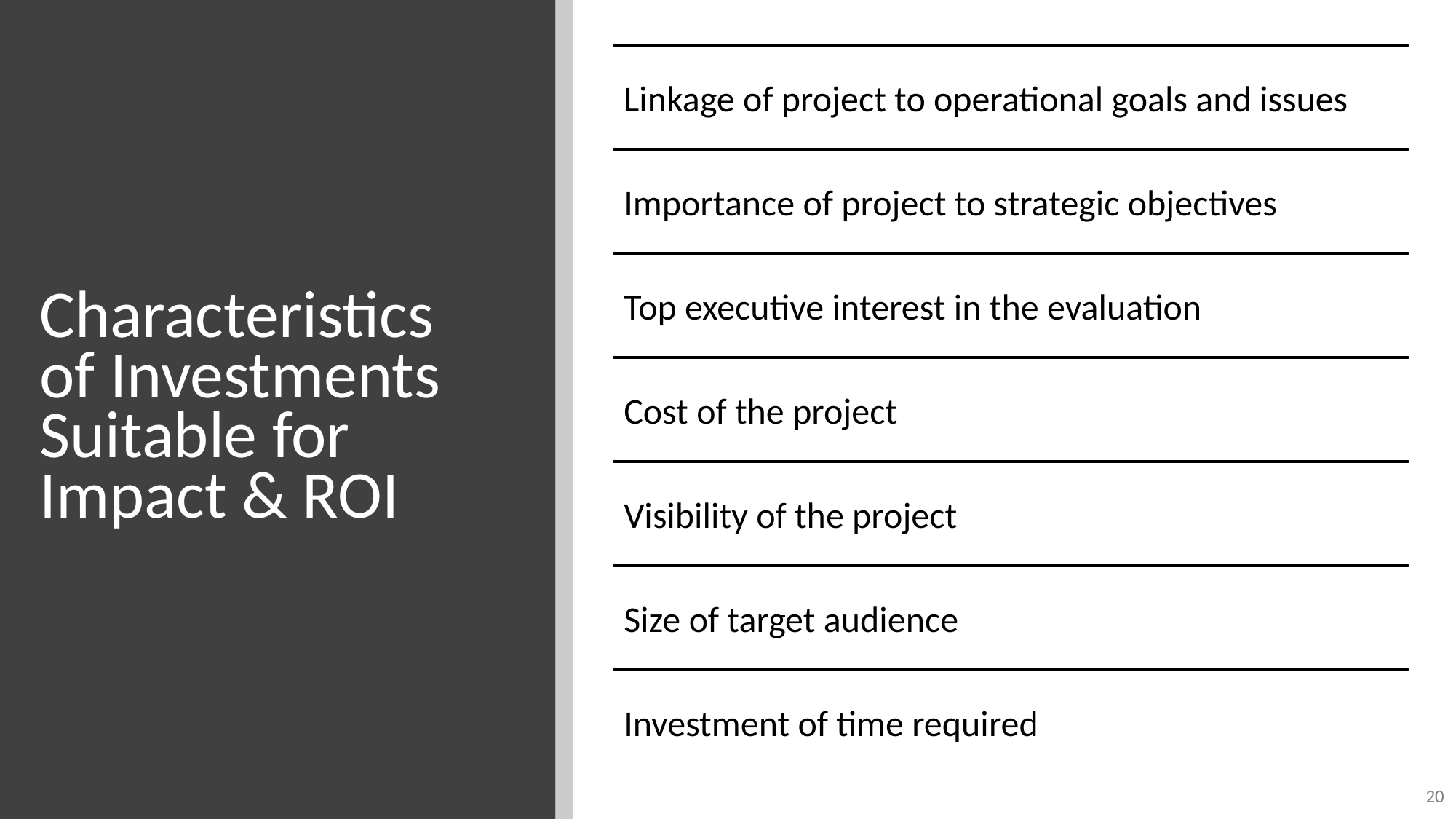

Linkage of project to operational goals and issues

Importance of project to strategic objectives

Top executive interest in the evaluation

Cost of the project

Visibility of the project

Size of target audience

Investment of time required
Characteristics
of Investments Suitable for Impact & ROI
20